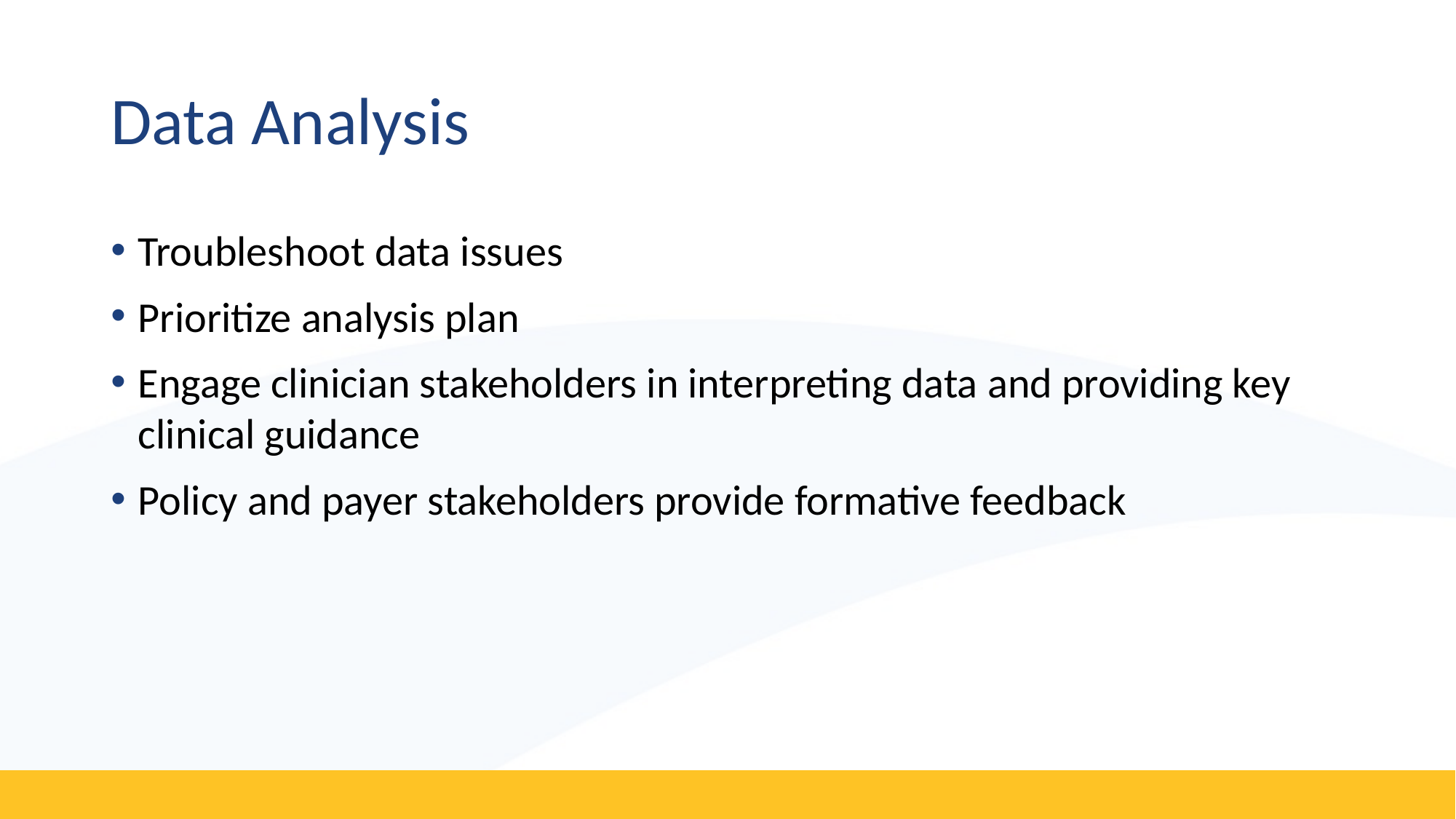

# Data Analysis
Troubleshoot data issues
Prioritize analysis plan
Engage clinician stakeholders in interpreting data and providing key clinical guidance
Policy and payer stakeholders provide formative feedback